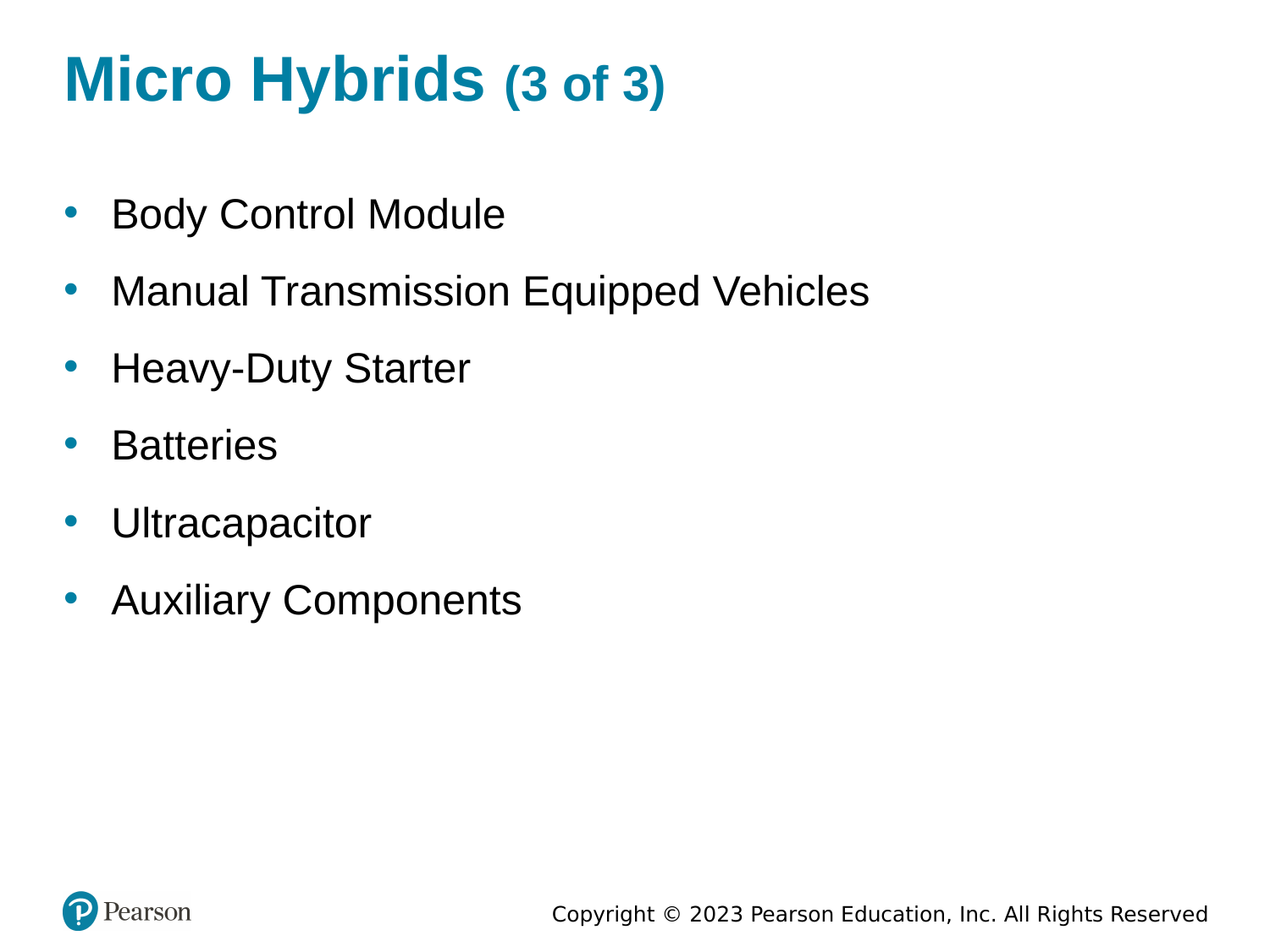

# Micro Hybrids (3 of 3)
Body Control Module
Manual Transmission Equipped Vehicles
Heavy-Duty Starter
Batteries
Ultracapacitor
Auxiliary Components